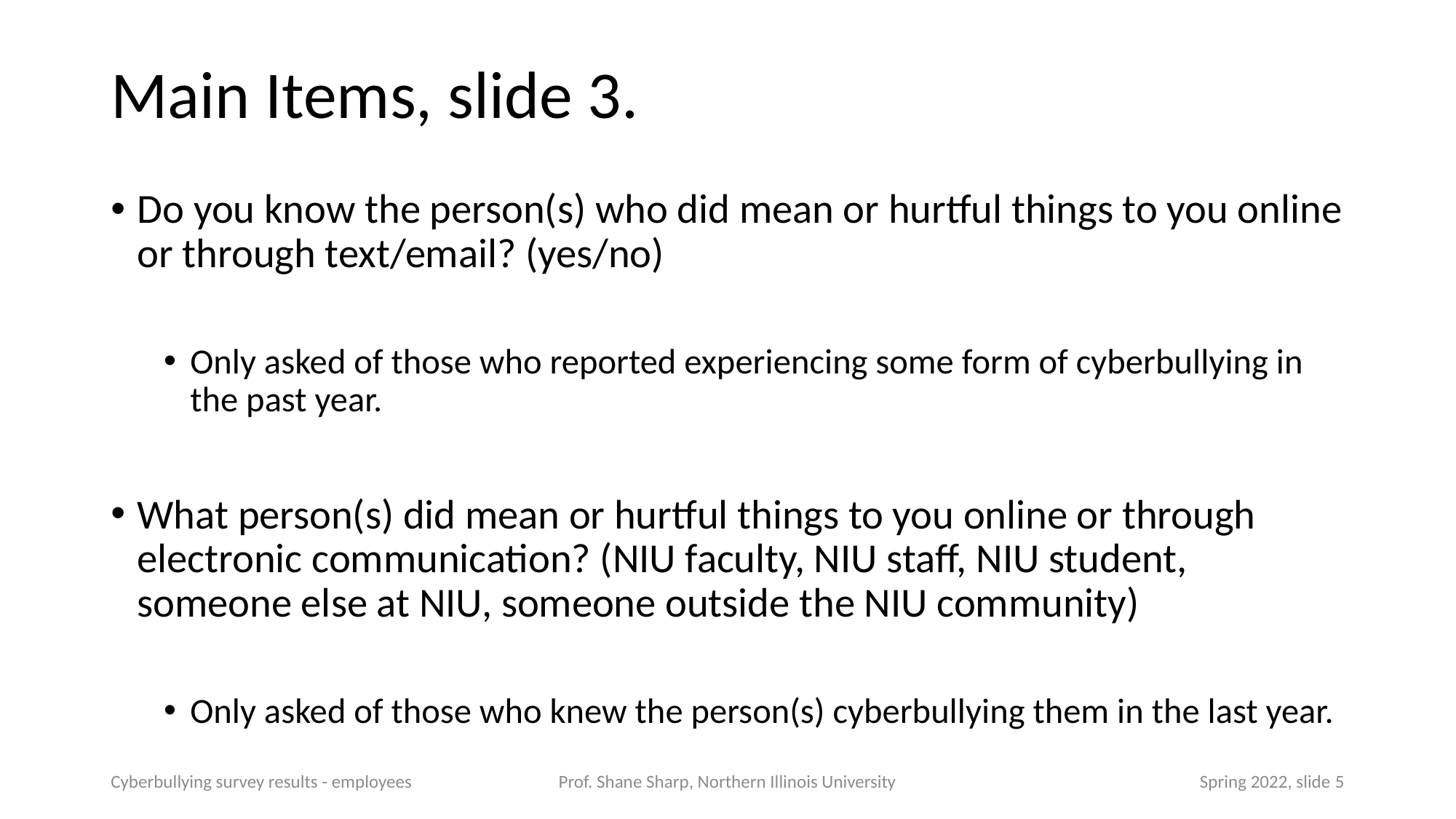

# Main Items, slide 3.
Do you know the person(s) who did mean or hurtful things to you online or through text/email? (yes/no)

Only asked of those who reported experiencing some form of cyberbullying in the past year.

What person(s) did mean or hurtful things to you online or through electronic communication? (NIU faculty, NIU staff, NIU student, someone else at NIU, someone outside the NIU community)

Only asked of those who knew the person(s) cyberbullying them in the last year.

Cyberbullying survey results - employees
Prof. Shane Sharp, Northern Illinois University
Spring 2022, slide 5